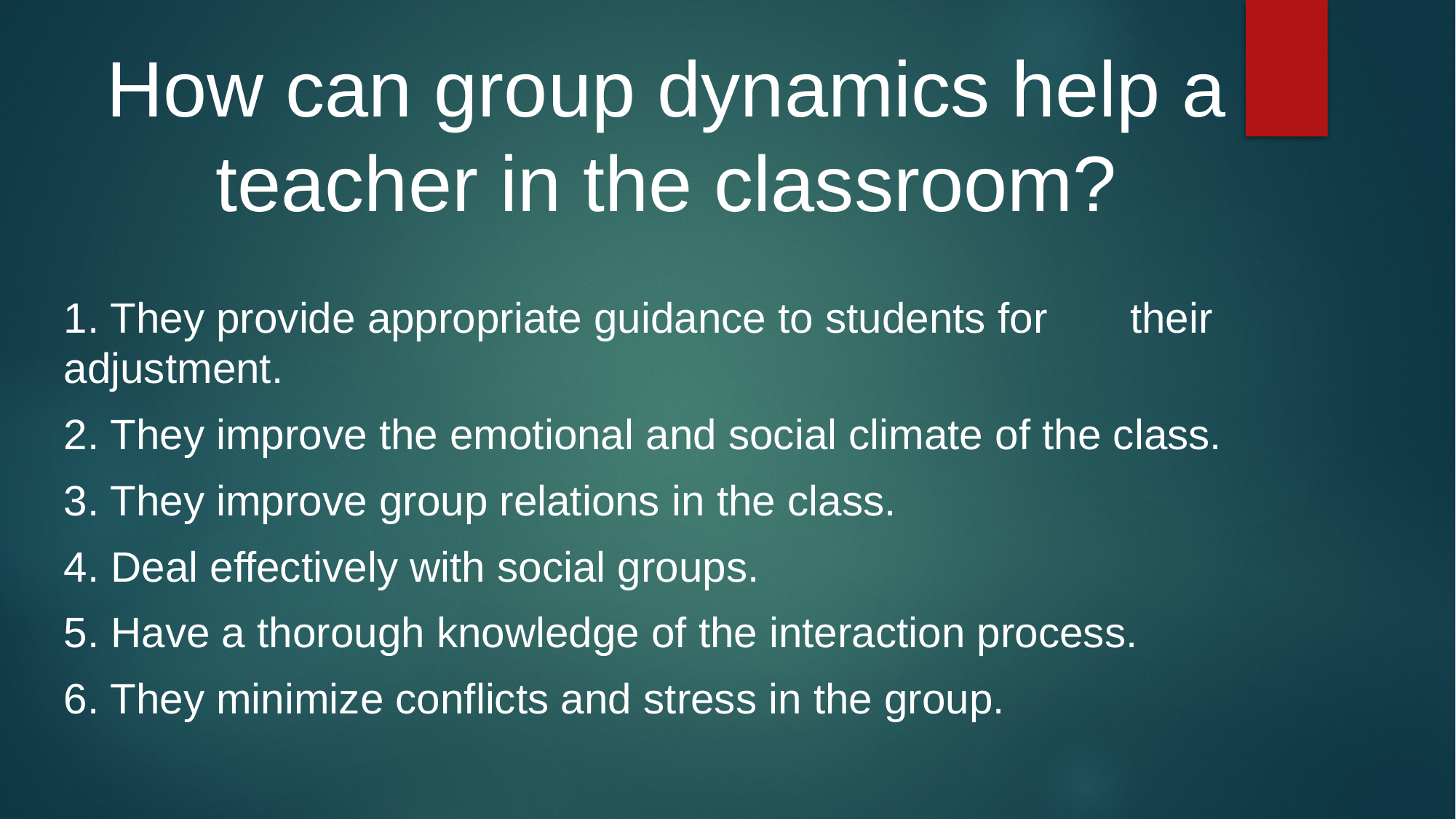

# How can group dynamics help a teacher in the classroom?

1. They provide appropriate guidance to students for       their adjustment.
2. They improve the emotional and social climate of the class.
3. They improve group relations in the class.
4. Deal effectively with social groups.
5. Have a thorough knowledge of the interaction process.
6. They minimize conflicts and stress in the group.